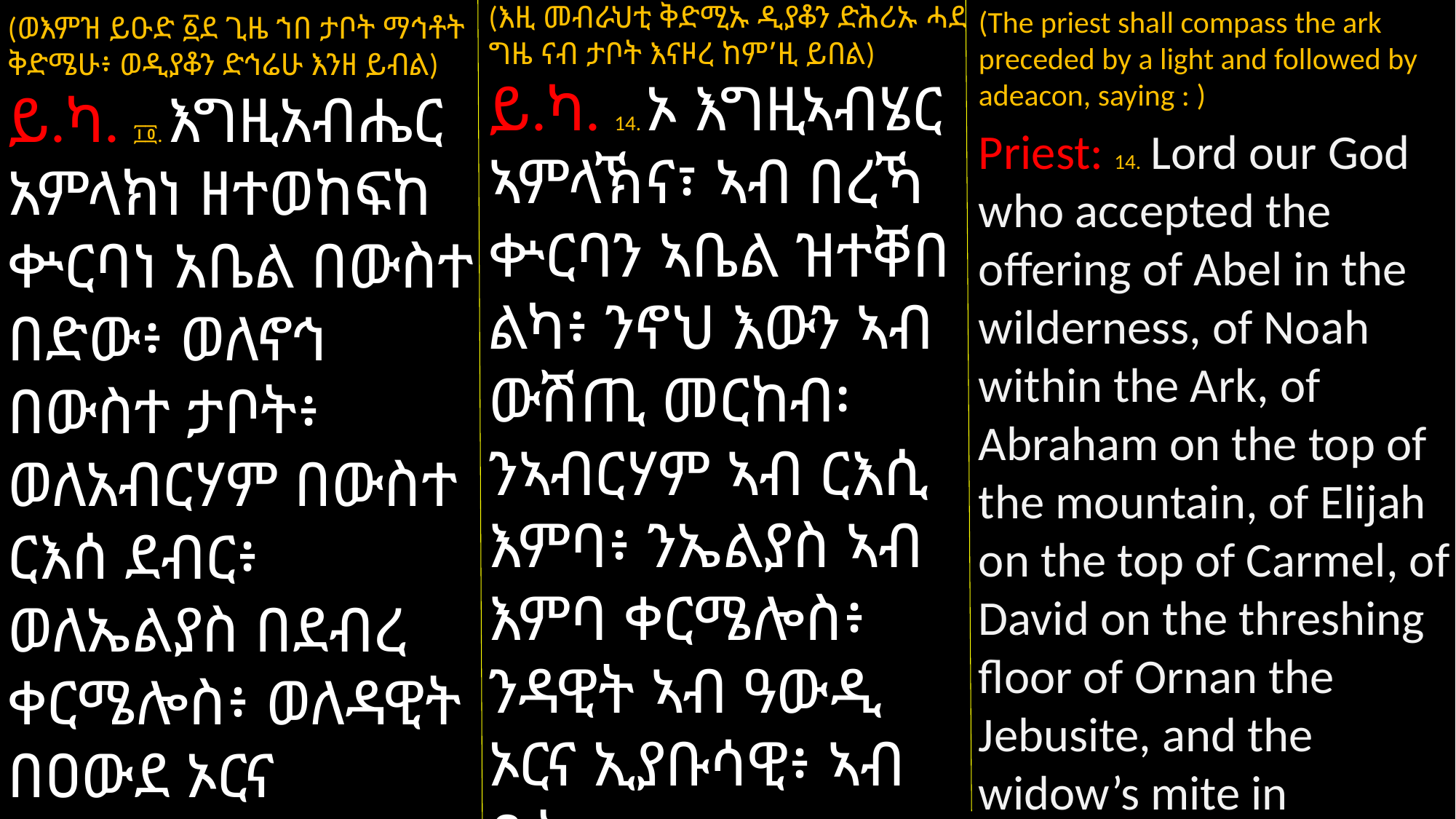

(እዚ መብራህቲ ቅድሚኡ ዲያቆን ድሕሪኡ ሓደ ግዜ ናብ ታቦት እናዞረ ከም’ዚ ይበል)
ይ.ካ. 14. ኦ እግዚኣብሄር ኣምላኽና፣ ኣብ በረኻ ቍርባን ኣቤል ዝተቐበ
ልካ፥ ንኖህ እውን ኣብ ውሽጢ መርከብ፡ ንኣብርሃም ኣብ ርእሲ እምባ፥ ንኤልያስ ኣብ እምባ ቀርሜሎስ፥ ንዳዊት ኣብ ዓውዲ ኦርና ኢያቡሳዊ፥ ኣብ ቤት
(The priest shall compass the ark preceded by a light and followed by adeacon, saying : )
Priest: 14.  Lord our God who accepted the offering of Abel in the wilderness, of Noah within the Ark, of Abraham on the top of the mountain, of Elijah on the top of Carmel, of David on the threshing floor of Ornan the Jebusite, and the widow’s mite in
(ወእምዝ ይዑድ ፩ደ ጊዜ ኀበ ታቦት ማኅቶት ቅድሜሁ፥ ወዲያቆን ድኅሬሁ እንዘ ይብል)
ይ.ካ. ፲፬. እግዚአብሔር አምላክነ ዘተወከፍከ ቍርባነ አቤል በውስተ በድው፥ ወለኖኅ በውስተ ታቦት፥ ወለአብርሃም በውስተ ርእሰ ደብር፥ ወለኤልያስ በደብረ ቀርሜሎስ፥ ወለዳዊት በዐውደ ኦርና ኢያቡሳዊት፥ ወጸሪቀ